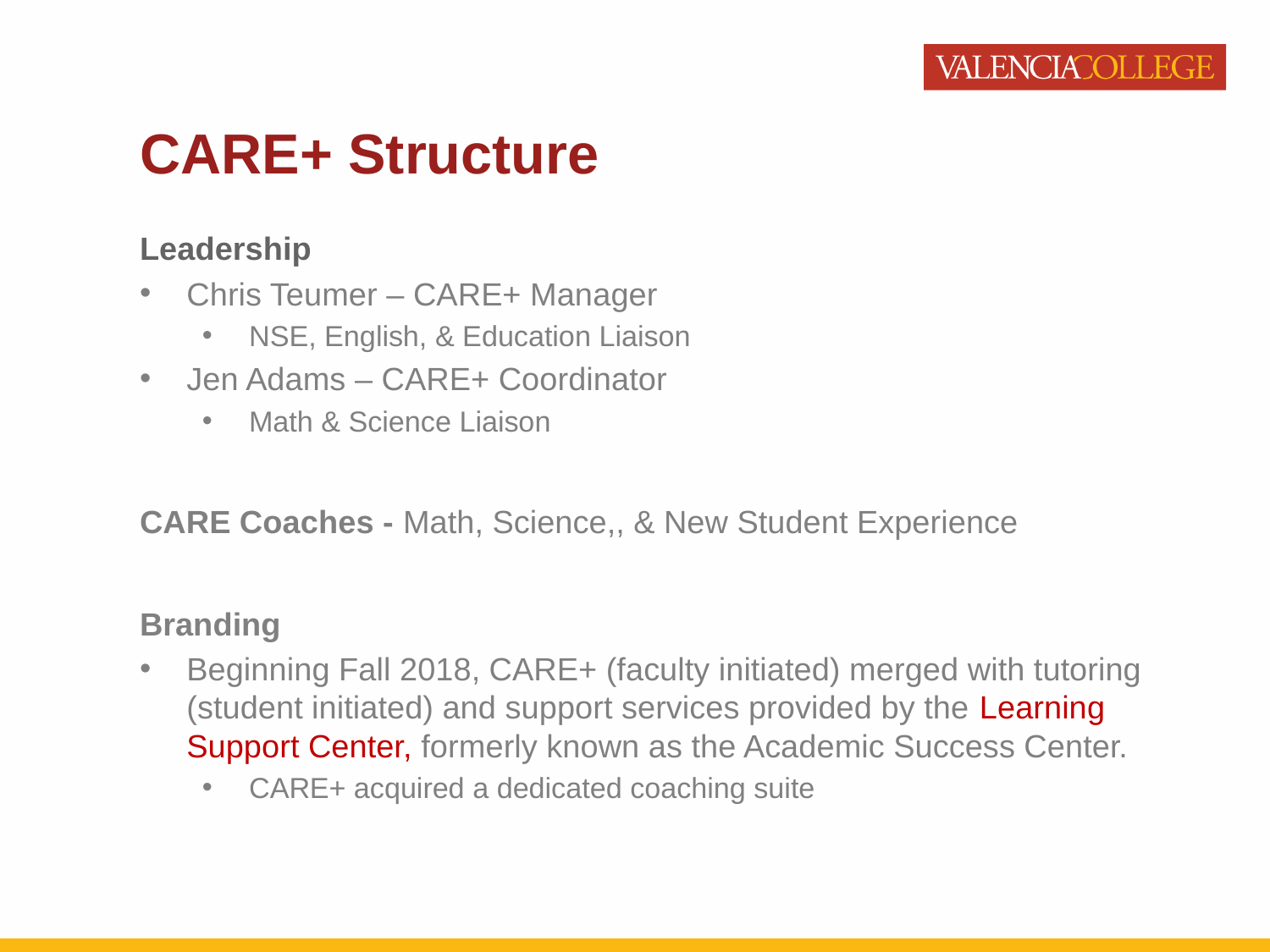

# CARE+ Structure
Leadership
Chris Teumer – CARE+ Manager
NSE, English, & Education Liaison
Jen Adams – CARE+ Coordinator
Math & Science Liaison

CARE Coaches - Math, Science,, & New Student Experience

Branding
Beginning Fall 2018, CARE+ (faculty initiated) merged with tutoring (student initiated) and support services provided by the Learning Support Center, formerly known as the Academic Success Center.
CARE+ acquired a dedicated coaching suite